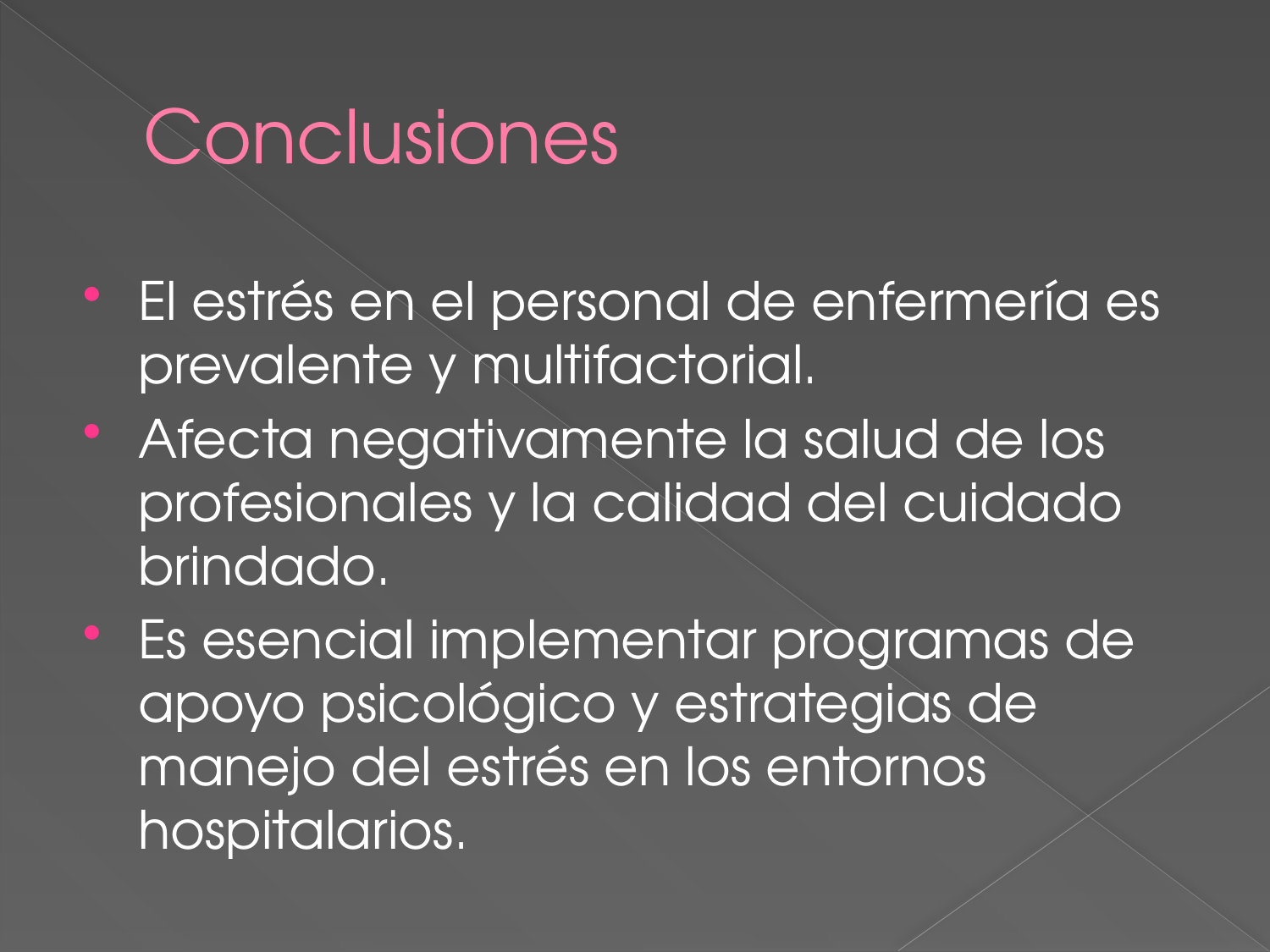

# Conclusiones
El estrés en el personal de enfermería es prevalente y multifactorial.
Afecta negativamente la salud de los profesionales y la calidad del cuidado brindado.
Es esencial implementar programas de apoyo psicológico y estrategias de manejo del estrés en los entornos hospitalarios.